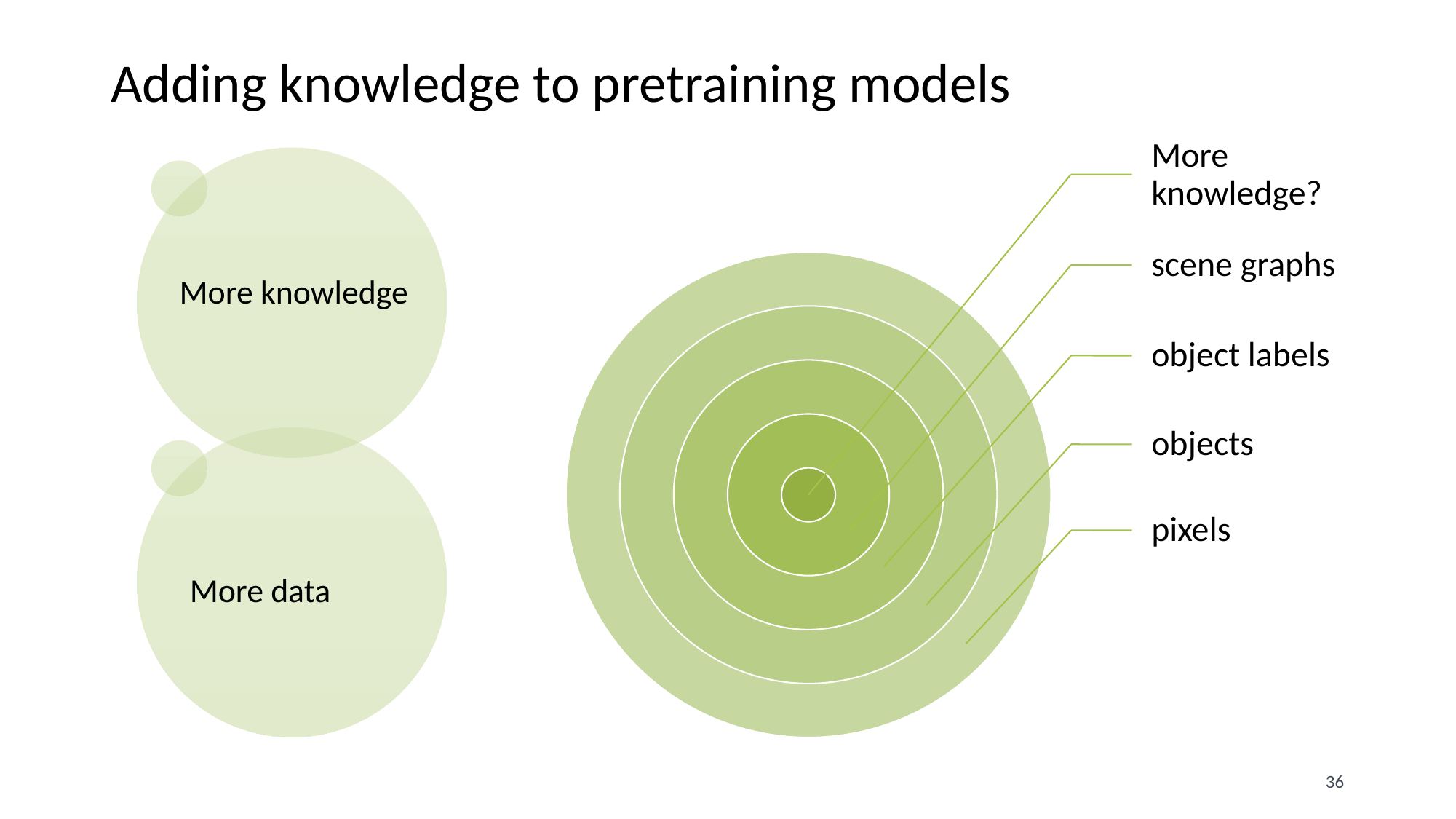

# Adding knowledge to pretraining models
More knowledge?
scene graphs
object labels
objects
pixels

More knowledge

More data
36